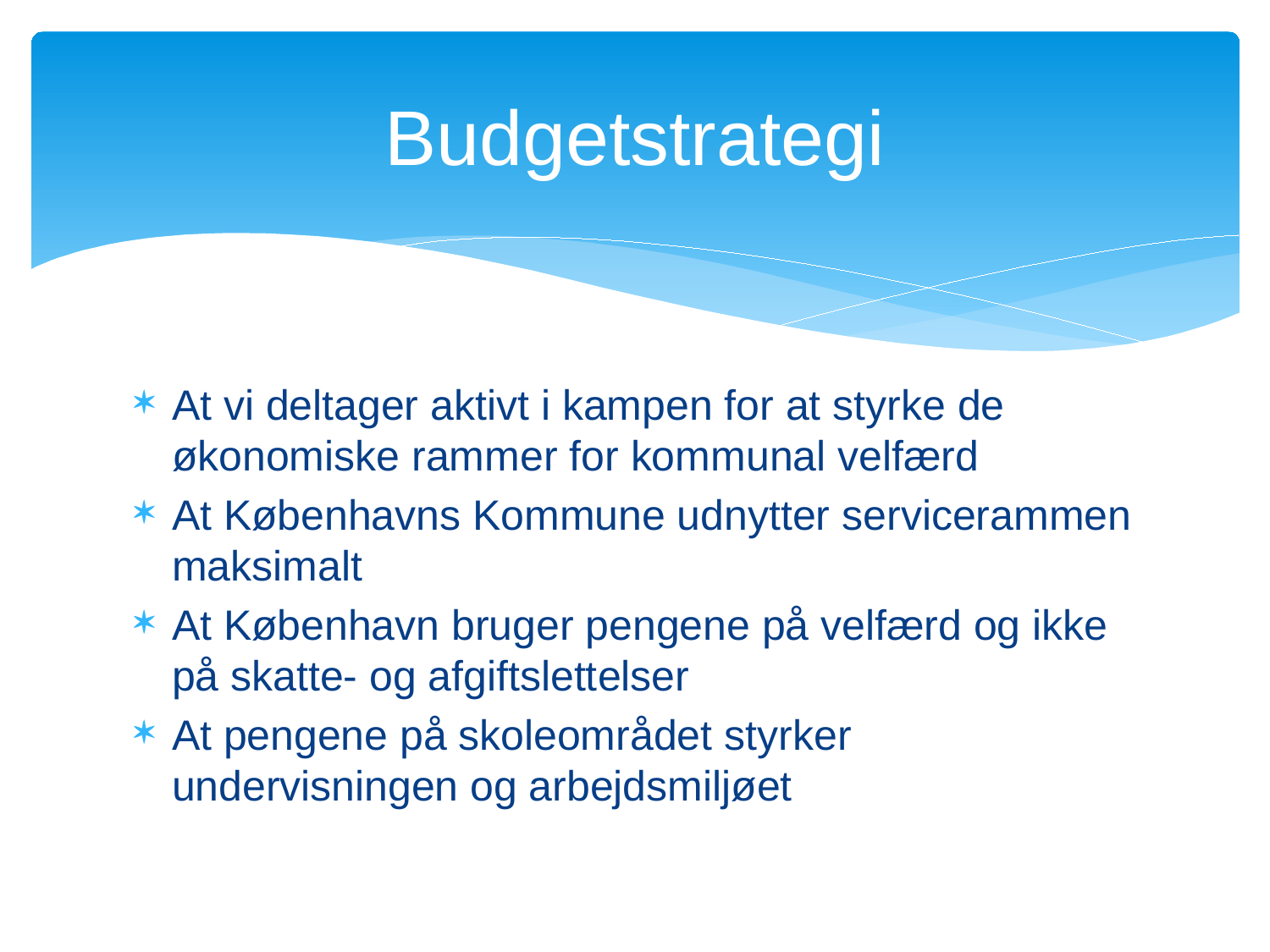

# Budgetstrategi
At vi deltager aktivt i kampen for at styrke de økonomiske rammer for kommunal velfærd
At Københavns Kommune udnytter servicerammen maksimalt
At København bruger pengene på velfærd og ikke på skatte- og afgiftslettelser
At pengene på skoleområdet styrker undervisningen og arbejdsmiljøet